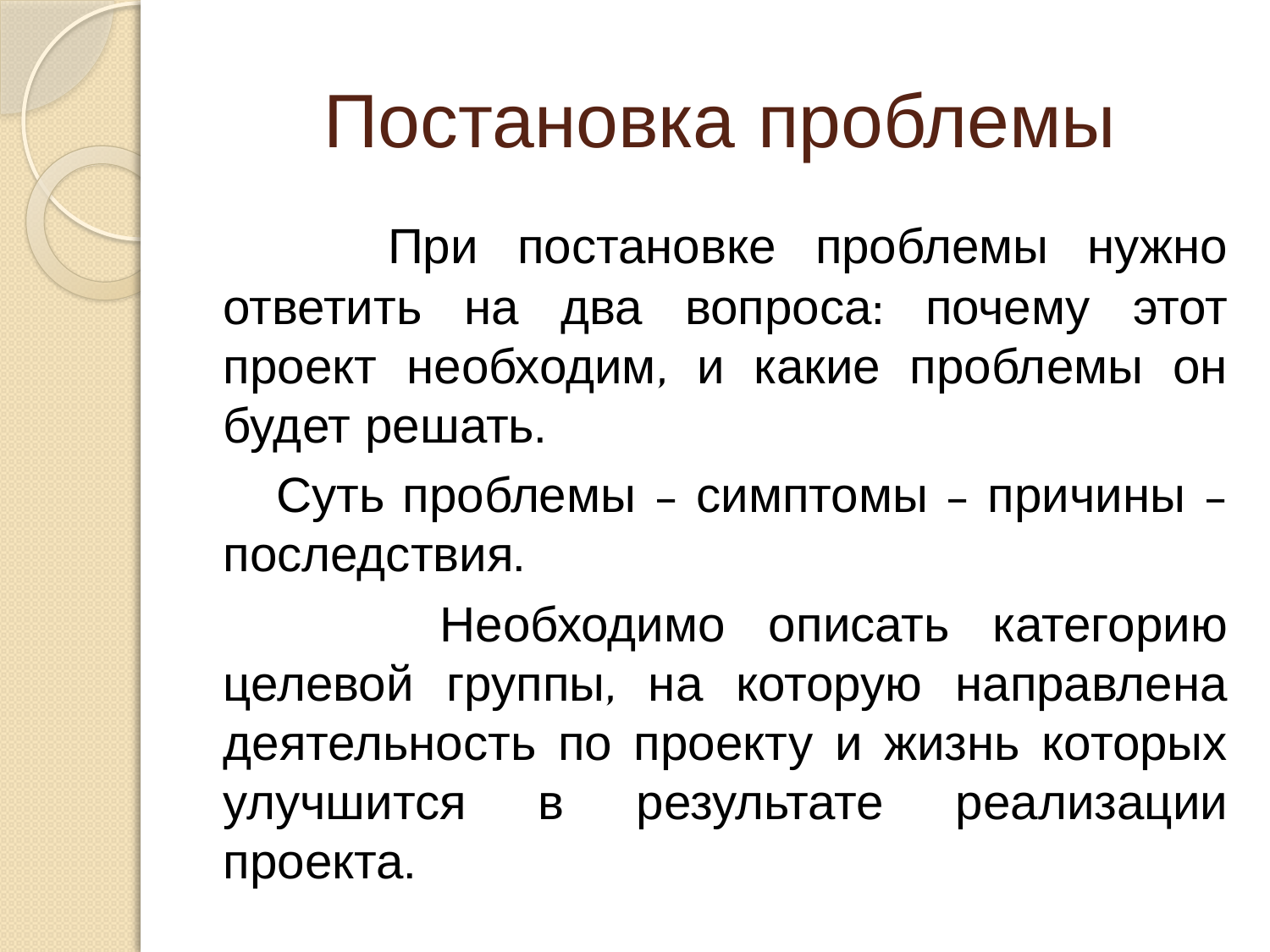

# Постановка проблемы
    При постановке проблемы нужно ответить на два вопроса: почему этот проект необходим, и какие проблемы он будет решать.
   Суть проблемы – симптомы – причины – последствия.
     Необходимо описать категорию целевой группы, на которую направлена деятельность по проекту и жизнь которых улучшится в результате реализации проекта.